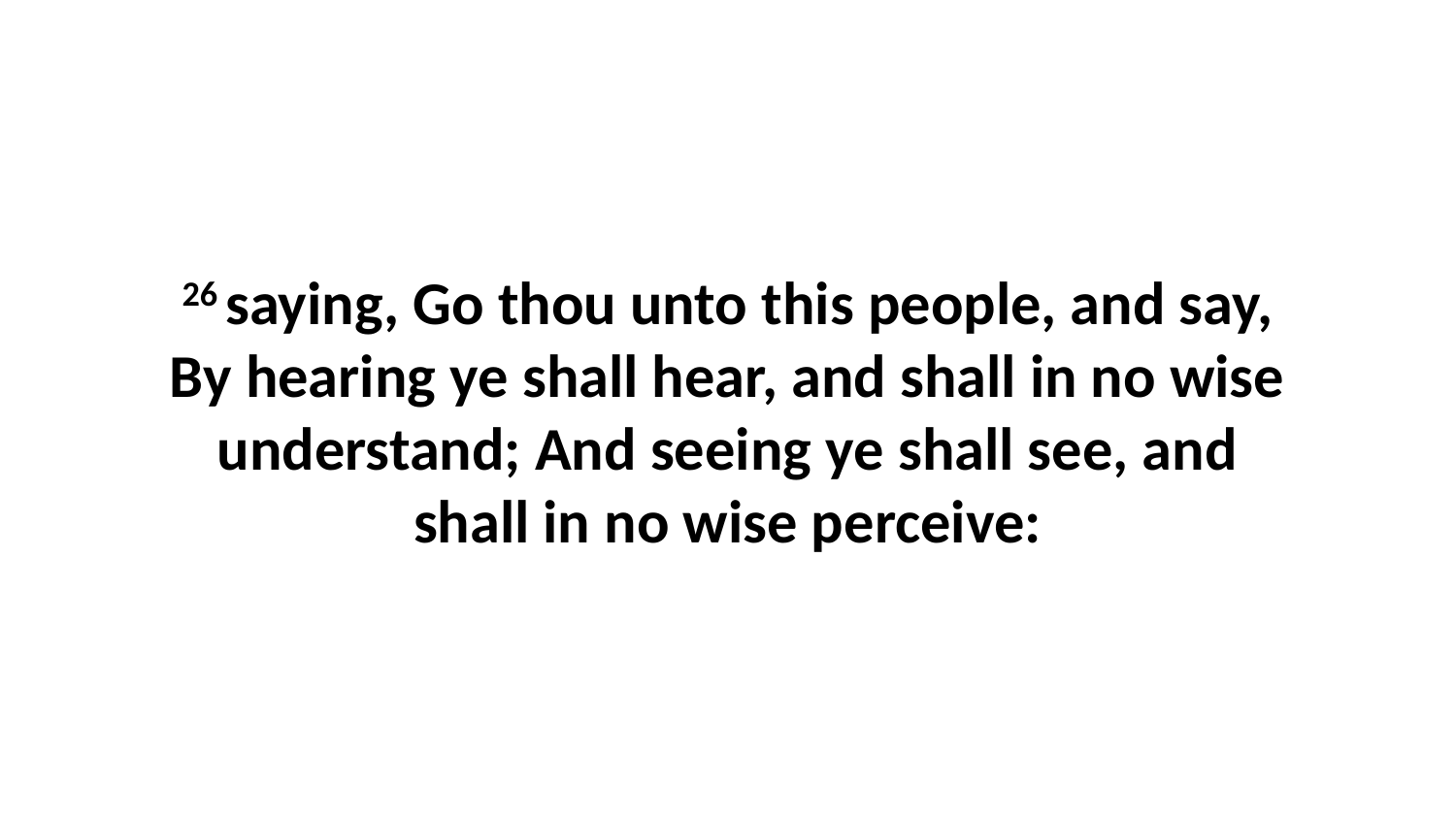

26 saying, Go thou unto this people, and say, By hearing ye shall hear, and shall in no wise understand; And seeing ye shall see, and shall in no wise perceive: